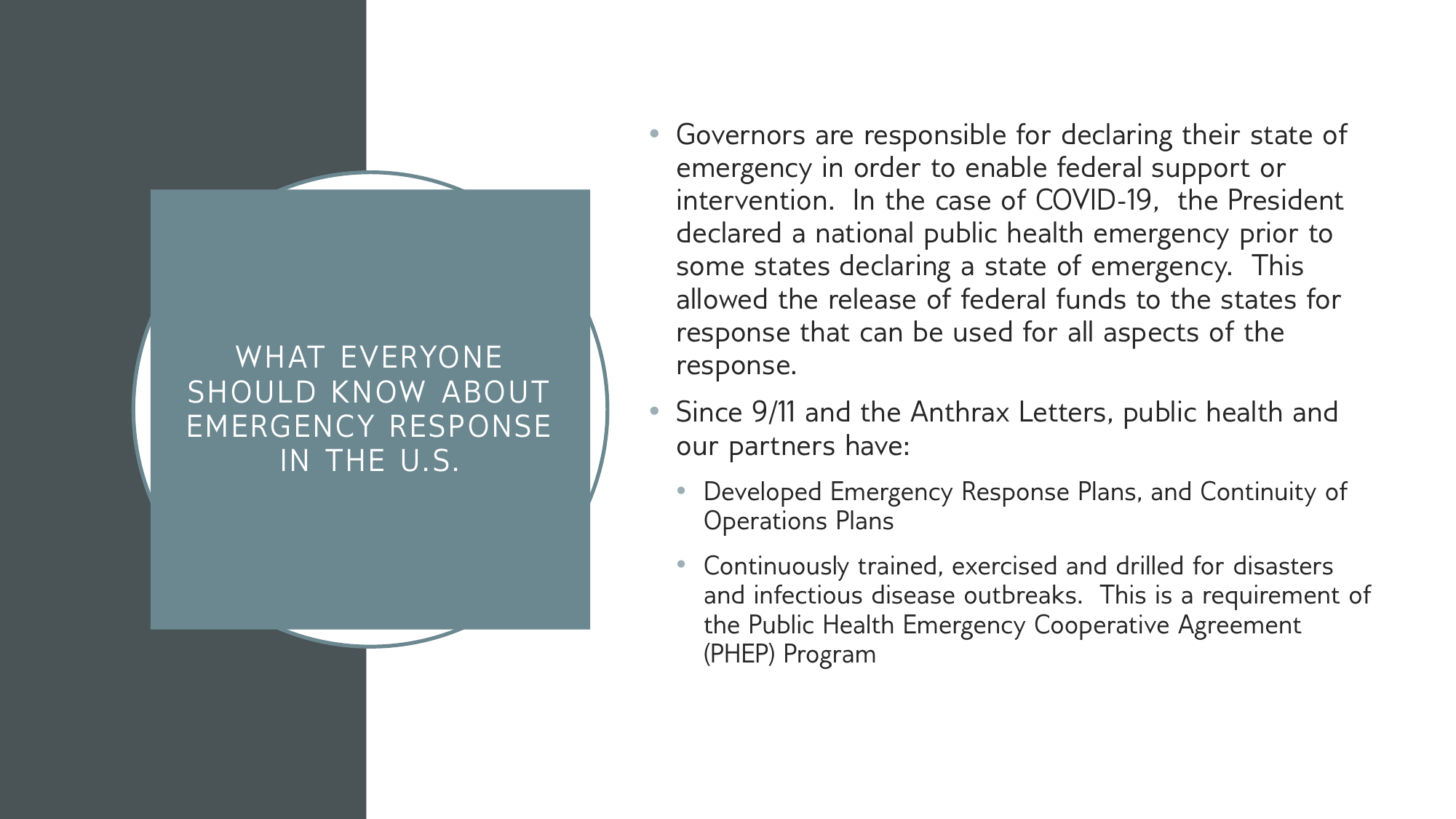

Governors are responsible for declaring their state of emergency in order to enable federal support or intervention.  In the case of COVID-19,  the President declared a national public health emergency prior to some states declaring a state of emergency.  This allowed the release of federal funds to the states for response that can be used for all aspects of the response.
Since 9/11 and the Anthrax Letters, public health and our partners have:
Developed Emergency Response Plans, and Continuity of Operations Plans
Continuously trained, exercised and drilled for disasters and infectious disease outbreaks.  This is a requirement of the Public Health Emergency Cooperative Agreement (PHEP) Program

# What everyone should know about emergency response in the U.S.